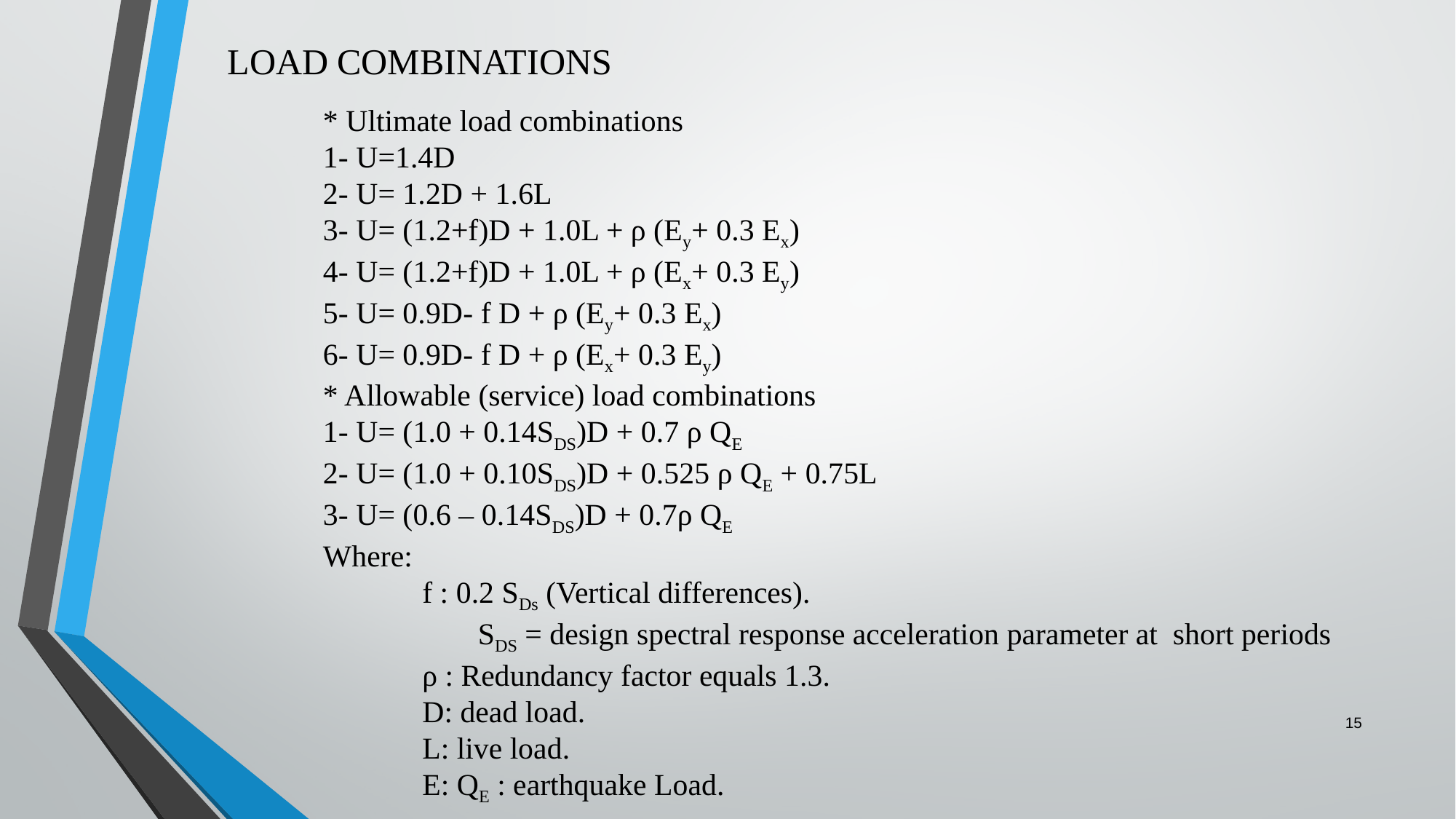

Load combinations
* Ultimate load combinations
1- U=1.4D
2- U= 1.2D + 1.6L
3- U= (1.2+f)D + 1.0L + ρ (Ey+ 0.3 Ex)
4- U= (1.2+f)D + 1.0L + ρ (Ex+ 0.3 Ey)
5- U= 0.9D- f D + ρ (Ey+ 0.3 Ex)
6- U= 0.9D- f D + ρ (Ex+ 0.3 Ey)
* Allowable (service) load combinations
1- U= (1.0 + 0.14SDS)D + 0.7 ρ QE
2- U= (1.0 + 0.10SDS)D + 0.525 ρ QE + 0.75L
3- U= (0.6 – 0.14SDS)D + 0.7ρ QE
Where:
             f : 0.2 SDs (Vertical differences).
	      SDS = design spectral response acceleration parameter at  short periods
             ρ : Redundancy factor equals 1.3.
             D: dead load.
             L: live load.
             E: QE : earthquake Load.

15